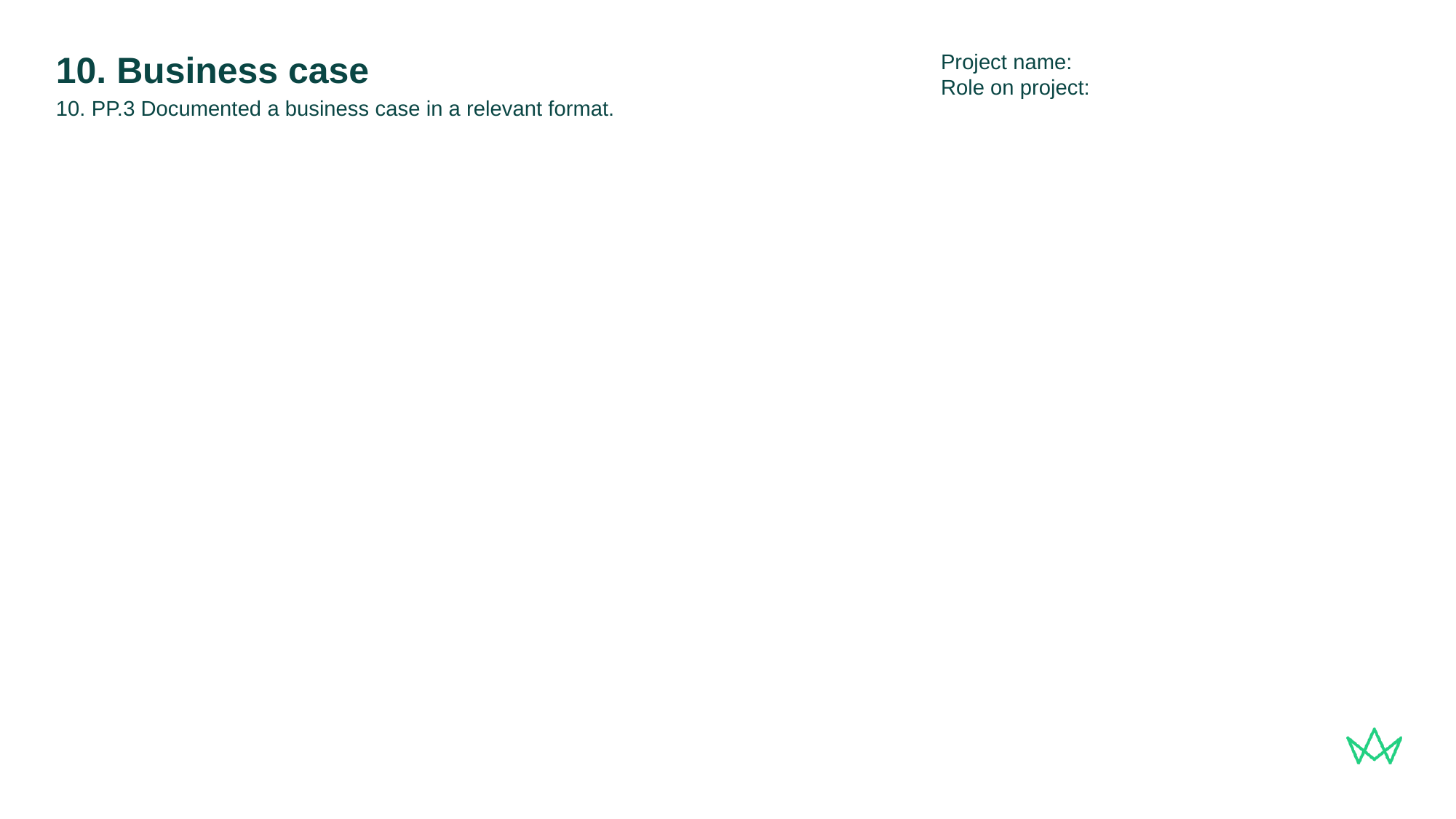

Project name:
Role on project:
# 10. Business case
10. PP.3 Documented a business case in a relevant format.